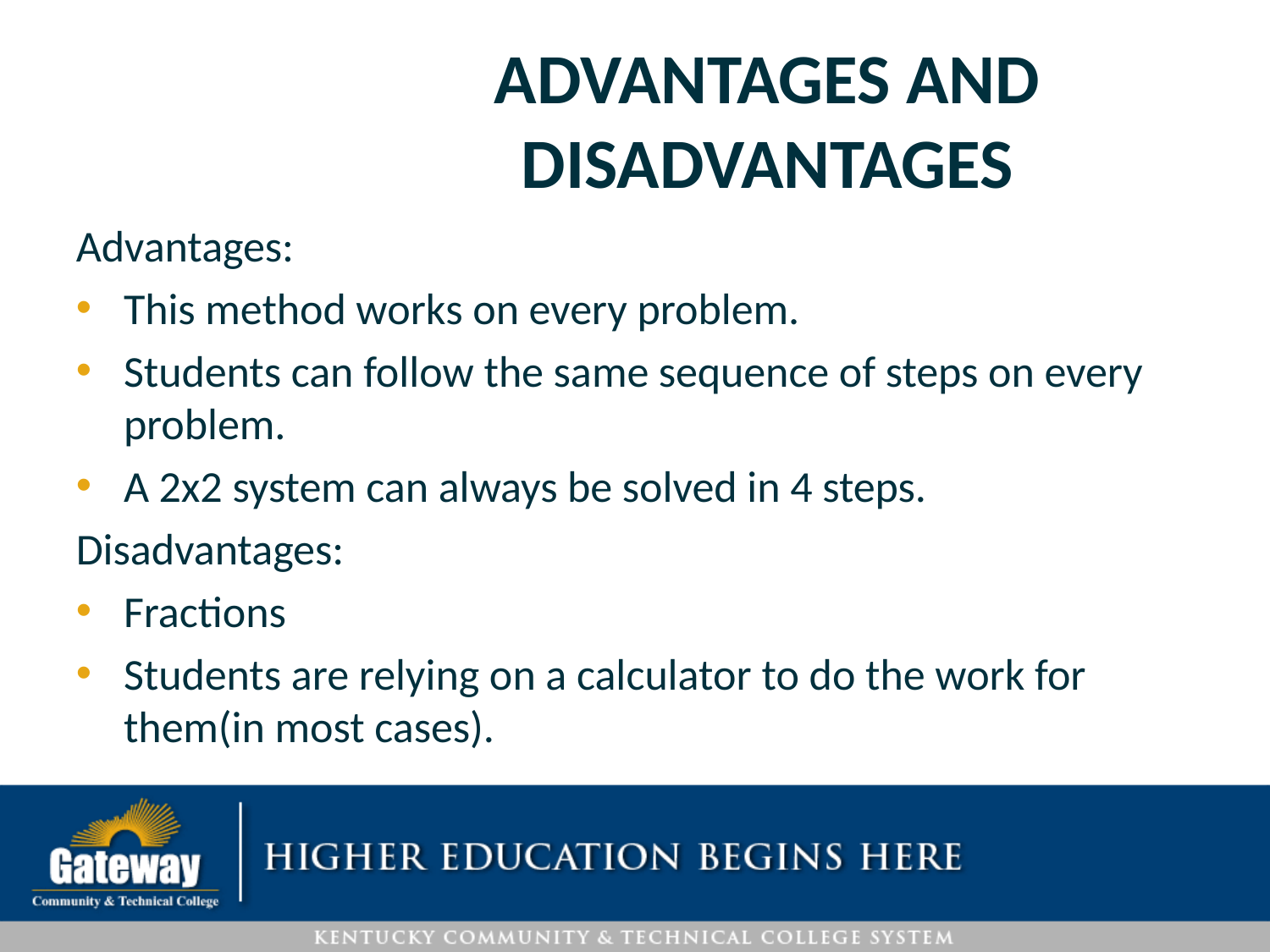

# Advantages and disadvantages
Advantages:
This method works on every problem.
Students can follow the same sequence of steps on every problem.
A 2x2 system can always be solved in 4 steps.
Disadvantages:
Fractions
Students are relying on a calculator to do the work for them(in most cases).